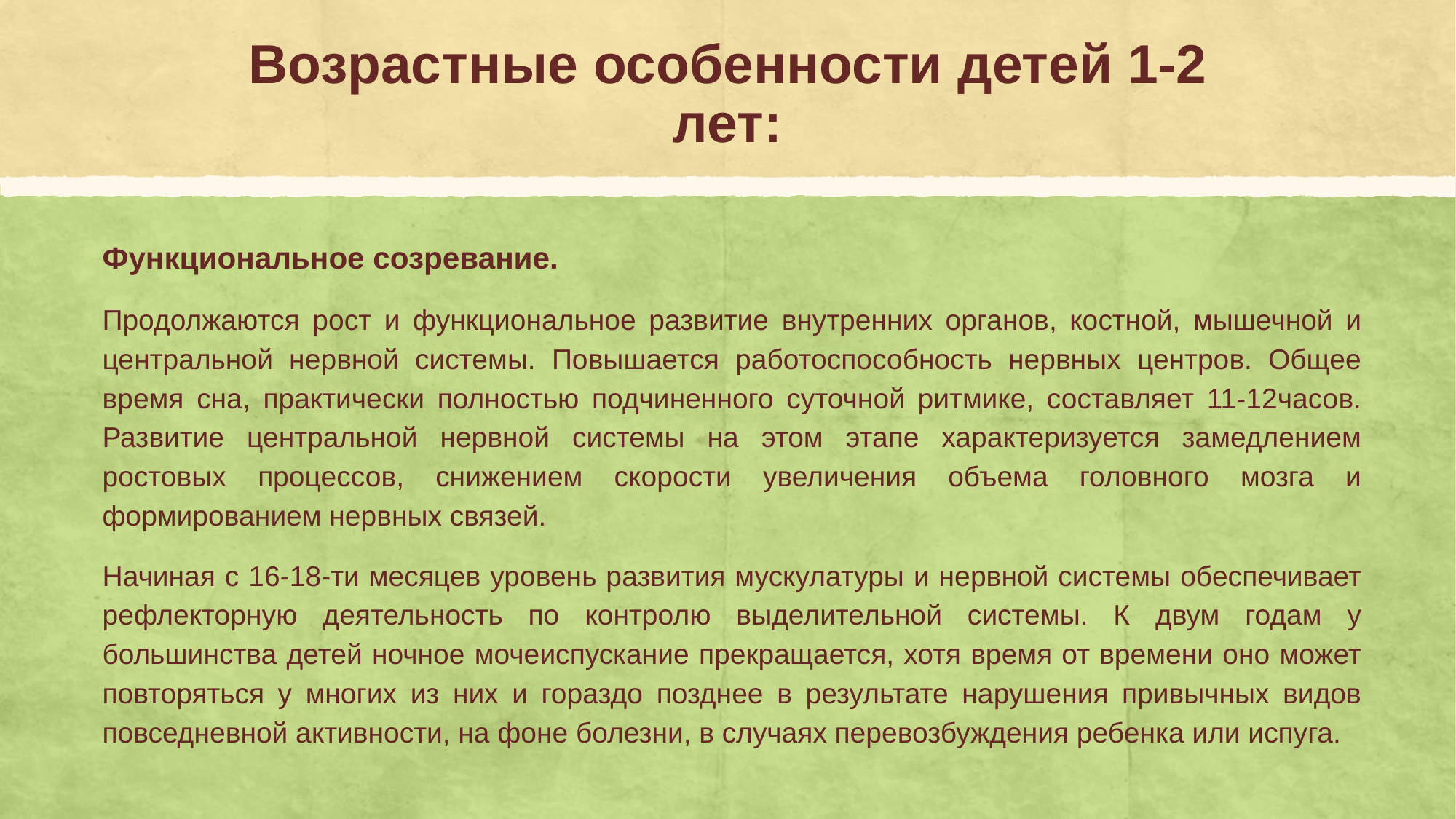

# Возрастные особенности детей 1-2 лет:
Функциональное созревание.
Продолжаются рост и функциональное развитие внутренних органов, костной, мышечной и центральной нервной системы. Повышается работоспособность нервных центров. Общее время сна, практически полностью подчиненного суточной ритмике, составляет 11-12часов. Развитие центральной нервной системы на этом этапе характеризуется замедлением ростовых процессов, снижением скорости увеличения объема головного мозга и формированием нервных связей.
Начиная с 16-18-ти месяцев уровень развития мускулатуры и нервной системы обеспечивает рефлекторную деятельность по контролю выделительной системы. К двум годам у большинства детей ночное мочеиспускание прекращается, хотя время от времени оно может повторяться у многих из них и гораздо позднее в результате нарушения привычных видов повседневной активности, на фоне болезни, в случаях перевозбуждения ребенка или испуга.